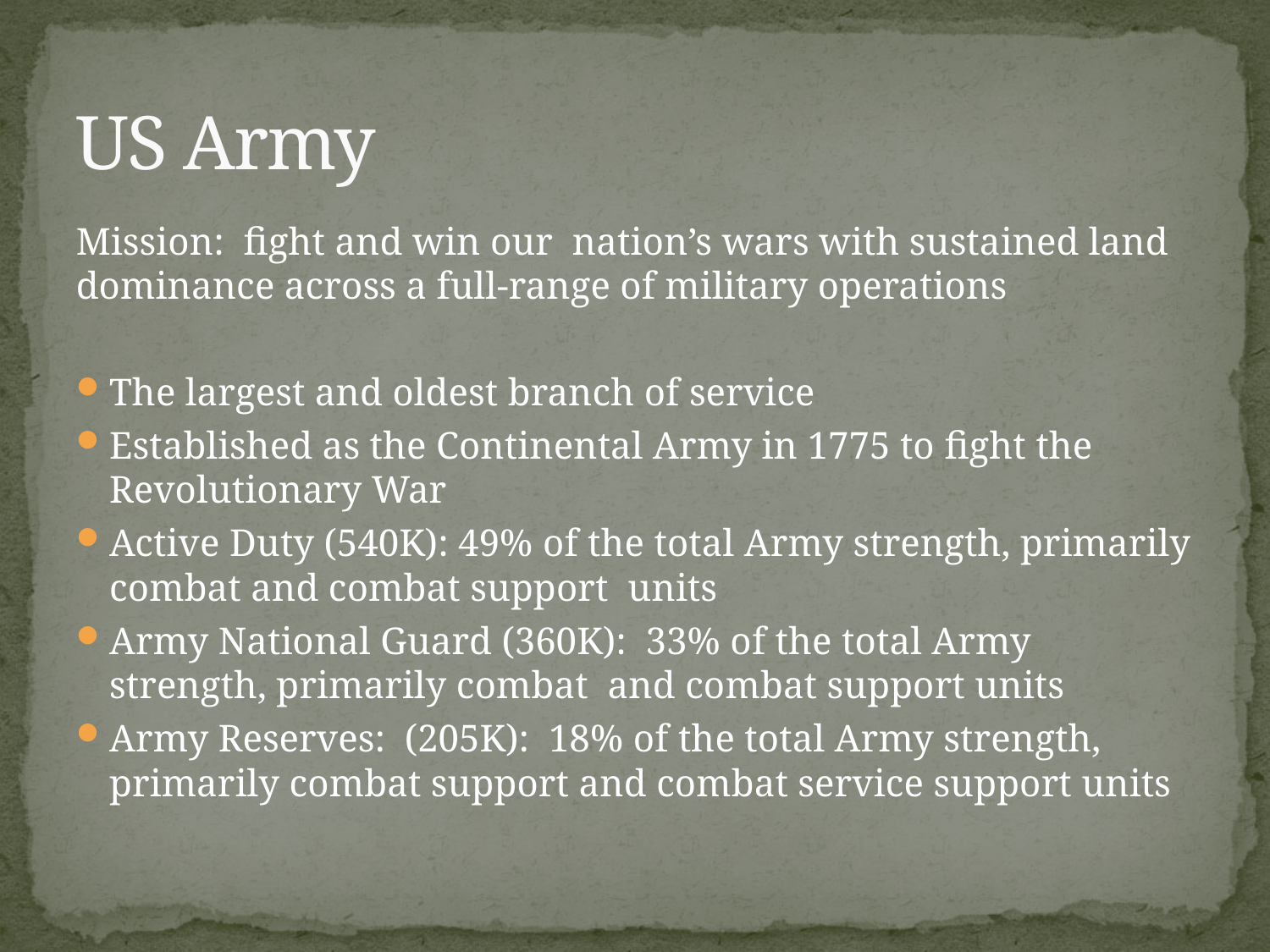

# US Army
Mission:  fight and win our  nation’s wars with sustained land dominance across a full-range of military operations

The largest and oldest branch of service
Established as the Continental Army in 1775 to fight the Revolutionary War
Active Duty (540K): 49% of the total Army strength, primarily combat and combat support  units
Army National Guard (360K):  33% of the total Army strength, primarily combat  and combat support units
Army Reserves:  (205K):  18% of the total Army strength, primarily combat support and combat service support units